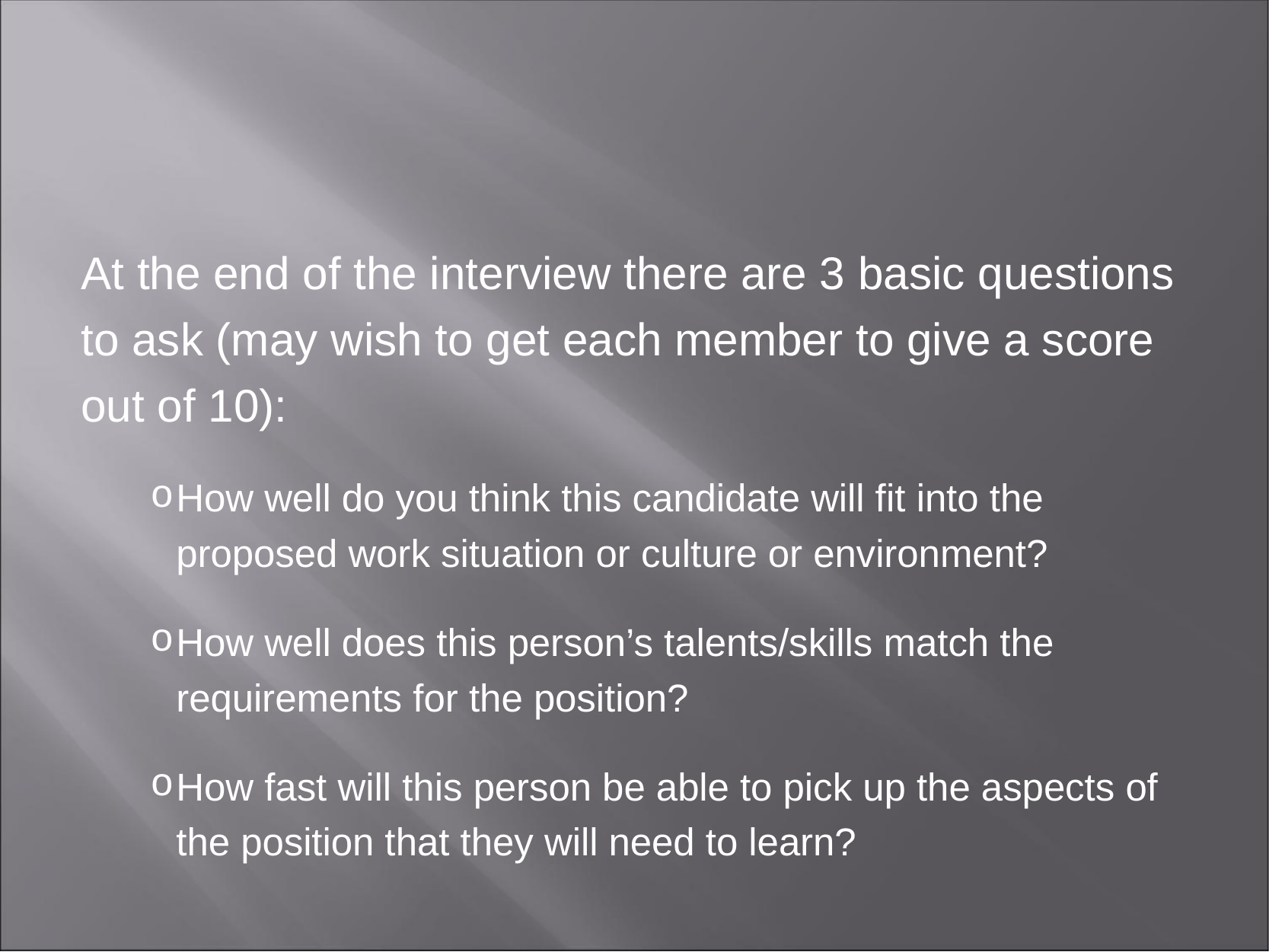

At the end of the interview there are 3 basic questions to ask (may wish to get each member to give a score out of 10):

How well do you think this candidate will fit into the proposed work situation or culture or environment?

How well does this person’s talents/skills match the requirements for the position?

How fast will this person be able to pick up the aspects of the position that they will need to learn?